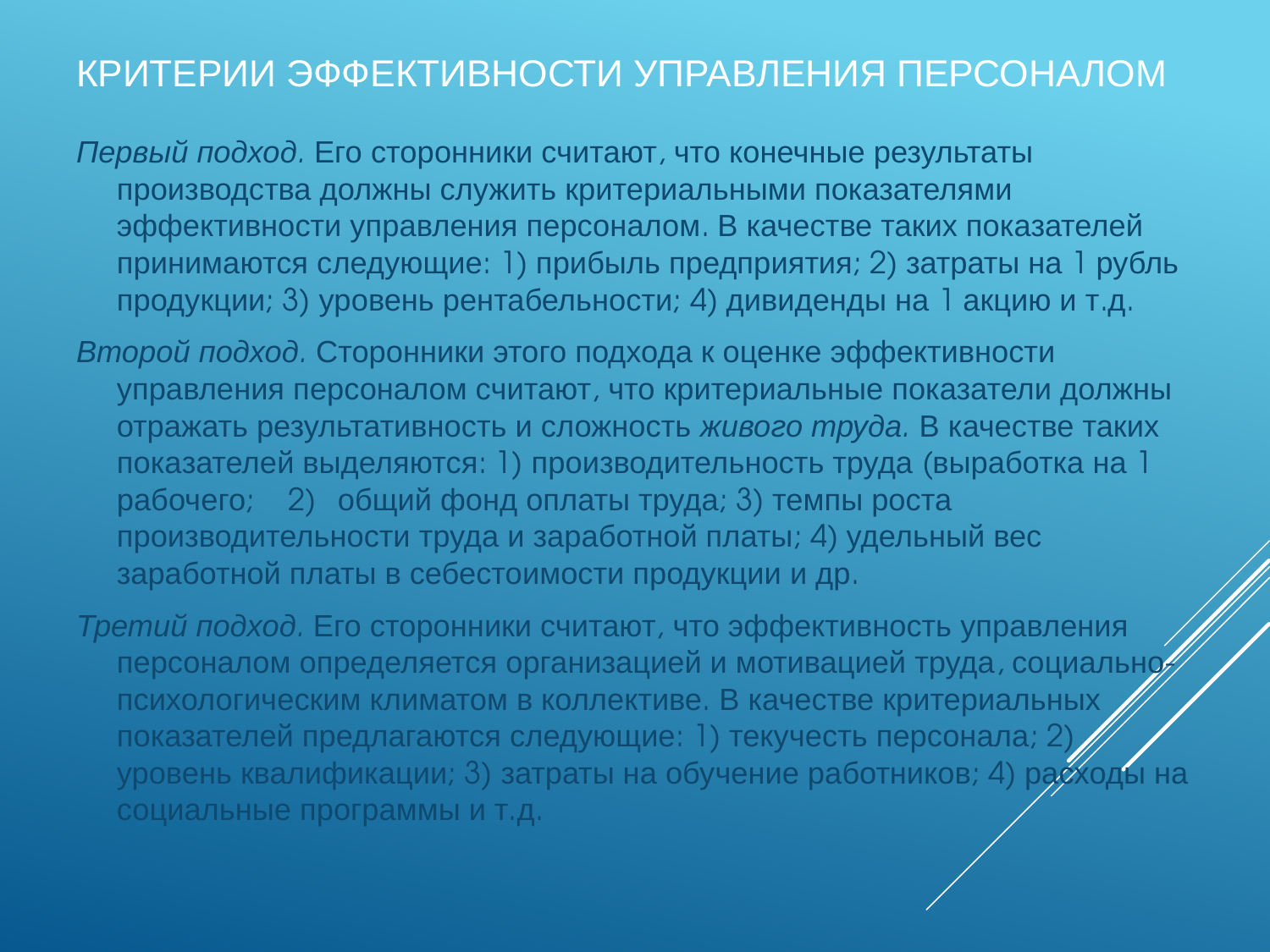

# критерии эффективности управления персоналом
Первый подход. Его сторонники считают, что конечные результаты производства должны служить критериальными показателями эффективности управления персоналом. В качестве таких показателей принимаются следую­щие: 1) прибыль предприятия; 2) затраты на 1 рубль продукции; 3) уровень рентабельности; 4) дивиденды на 1 акцию и т.д.
Второй подход. Сторонники этого подхода к оценке эффективности управления персоналом считают, что критериальные показатели должны от­ражать результативность и сложность живого труда. В качестве таких пока­зателей выделяются: 1) производительность труда (выработка на 1 рабочего;    2)	общий фонд оплаты труда; 3) темпы роста производительности труда и заработной платы; 4) удельный вес заработной платы в себестоимости продукции и др.
Третий подход. Его сторонники считают, что эффективность управления персоналом определяется организацией и мотивацией труда, социально- пси­хологическим климатом в коллективе. В качестве критериальных показателей предлагаются следующие: 1) текучесть персонала; 2) уровень квалификации; 3) затраты на обучение работников; 4) расходы на социальные программы и т.д.